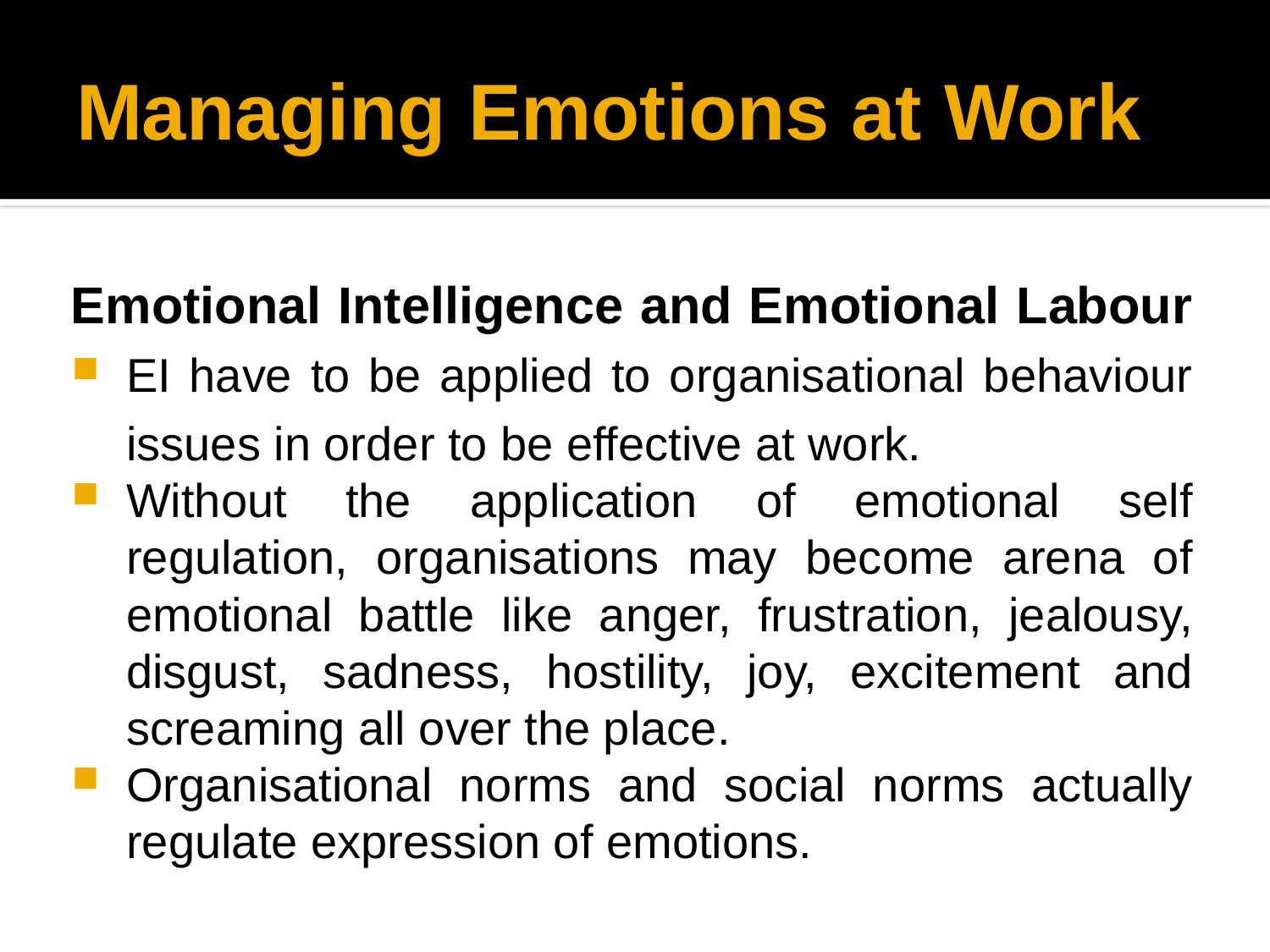

# Managing Emotions at Work
Emotional Intelligence and Emotional Labour
EI have to be applied to organisational behaviour issues in order to be effective at work.
Without the application of emotional self regulation, organisations may become arena of emotional battle like anger, frustration, jealousy, disgust, sadness, hostility, joy, excitement and screaming all over the place.
Organisational norms and social norms actually regulate expression of emotions.